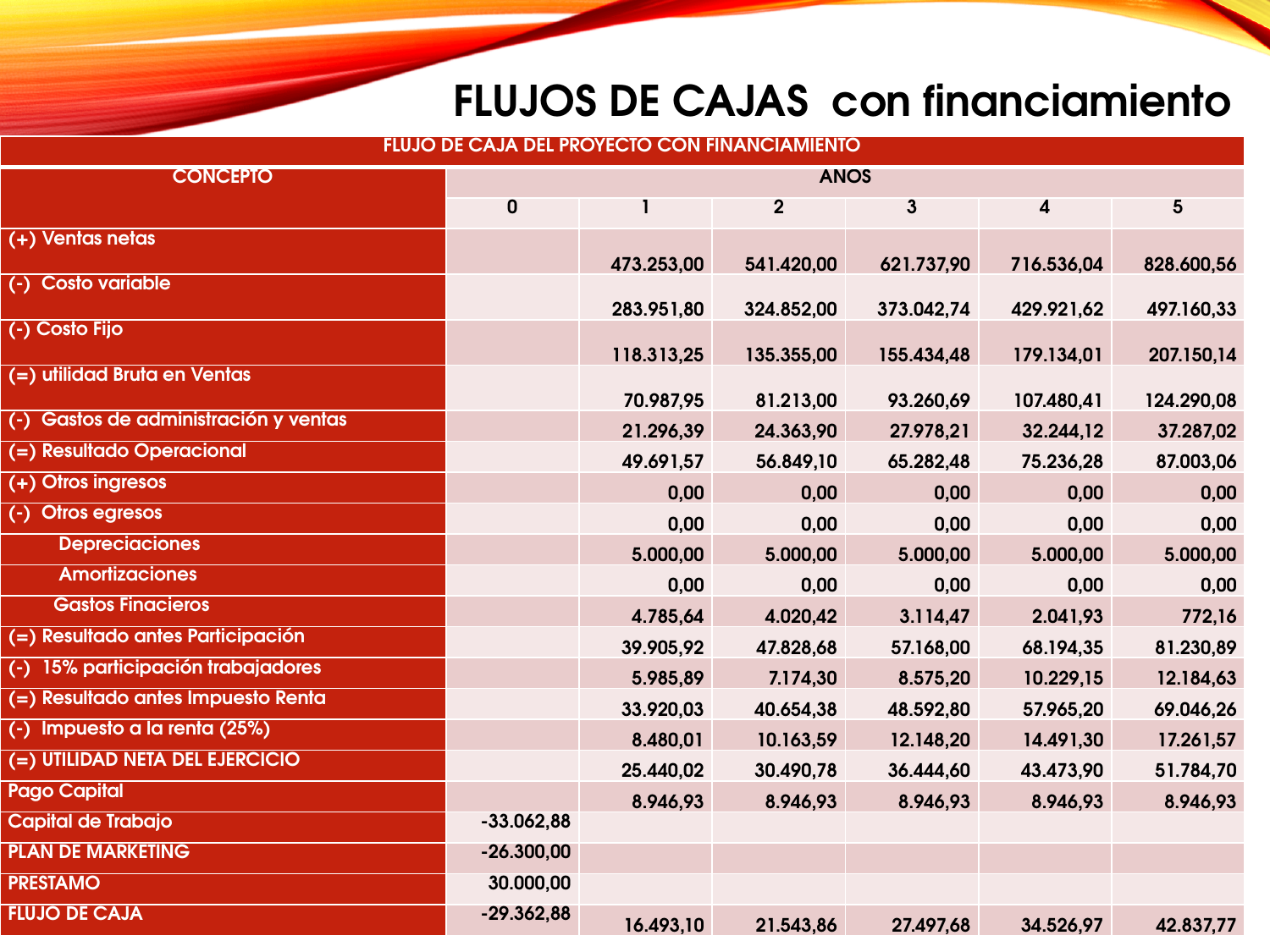

# FLUJOS DE CAJAS  con financiamiento
| FLUJO DE CAJA DEL PROYECTO CON FINANCIAMIENTO |  |  |  |  |  |  |
| --- | --- | --- | --- | --- | --- | --- |
| CONCEPTO | AÑOS |  |  |  |  |  |
|  | 0 | 1 | 2 | 3 | 4 | 5 |
| (+) Ventas netas |  | 473.253,00 | 541.420,00 | 621.737,90 | 716.536,04 | 828.600,56 |
| (-) Costo variable |  | 283.951,80 | 324.852,00 | 373.042,74 | 429.921,62 | 497.160,33 |
| (-) Costo Fijo |  | 118.313,25 | 135.355,00 | 155.434,48 | 179.134,01 | 207.150,14 |
| (=) utilidad Bruta en Ventas |  | 70.987,95 | 81.213,00 | 93.260,69 | 107.480,41 | 124.290,08 |
| (-) Gastos de administración y ventas |  | 21.296,39 | 24.363,90 | 27.978,21 | 32.244,12 | 37.287,02 |
| (=) Resultado Operacional |  | 49.691,57 | 56.849,10 | 65.282,48 | 75.236,28 | 87.003,06 |
| (+) Otros ingresos |  | 0,00 | 0,00 | 0,00 | 0,00 | 0,00 |
| (-) Otros egresos |  | 0,00 | 0,00 | 0,00 | 0,00 | 0,00 |
| Depreciaciones |  | 5.000,00 | 5.000,00 | 5.000,00 | 5.000,00 | 5.000,00 |
| Amortizaciones |  | 0,00 | 0,00 | 0,00 | 0,00 | 0,00 |
| Gastos Finacieros |  | 4.785,64 | 4.020,42 | 3.114,47 | 2.041,93 | 772,16 |
| (=) Resultado antes Participación |  | 39.905,92 | 47.828,68 | 57.168,00 | 68.194,35 | 81.230,89 |
| (-) 15% participación trabajadores |  | 5.985,89 | 7.174,30 | 8.575,20 | 10.229,15 | 12.184,63 |
| (=) Resultado antes Impuesto Renta |  | 33.920,03 | 40.654,38 | 48.592,80 | 57.965,20 | 69.046,26 |
| (-) Impuesto a la renta (25%) |  | 8.480,01 | 10.163,59 | 12.148,20 | 14.491,30 | 17.261,57 |
| (=) UTILIDAD NETA DEL EJERCICIO |  | 25.440,02 | 30.490,78 | 36.444,60 | 43.473,90 | 51.784,70 |
| Pago Capital |  | 8.946,93 | 8.946,93 | 8.946,93 | 8.946,93 | 8.946,93 |
| Capital de Trabajo | -33.062,88 |  |  |  |  |  |
| PLAN DE MARKETING | -26.300,00 |  |  |  |  |  |
| PRESTAMO | 30.000,00 |  |  |  |  |  |
| FLUJO DE CAJA | -29.362,88 | 16.493,10 | 21.543,86 | 27.497,68 | 34.526,97 | 42.837,77 |